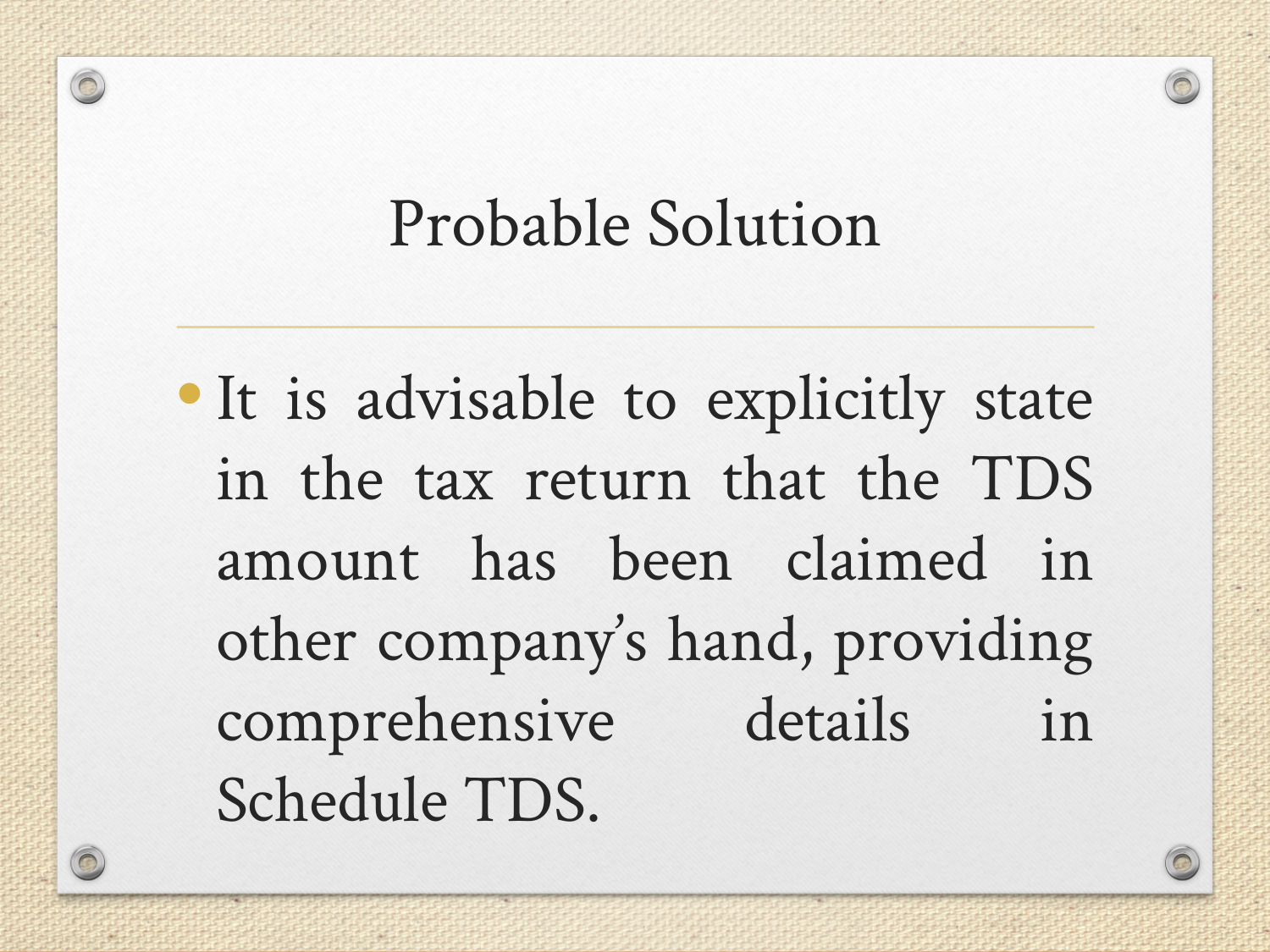

# Probable Solution
It is advisable to explicitly state in the tax return that the TDS amount has been claimed in other company’s hand, providing comprehensive details in Schedule TDS.